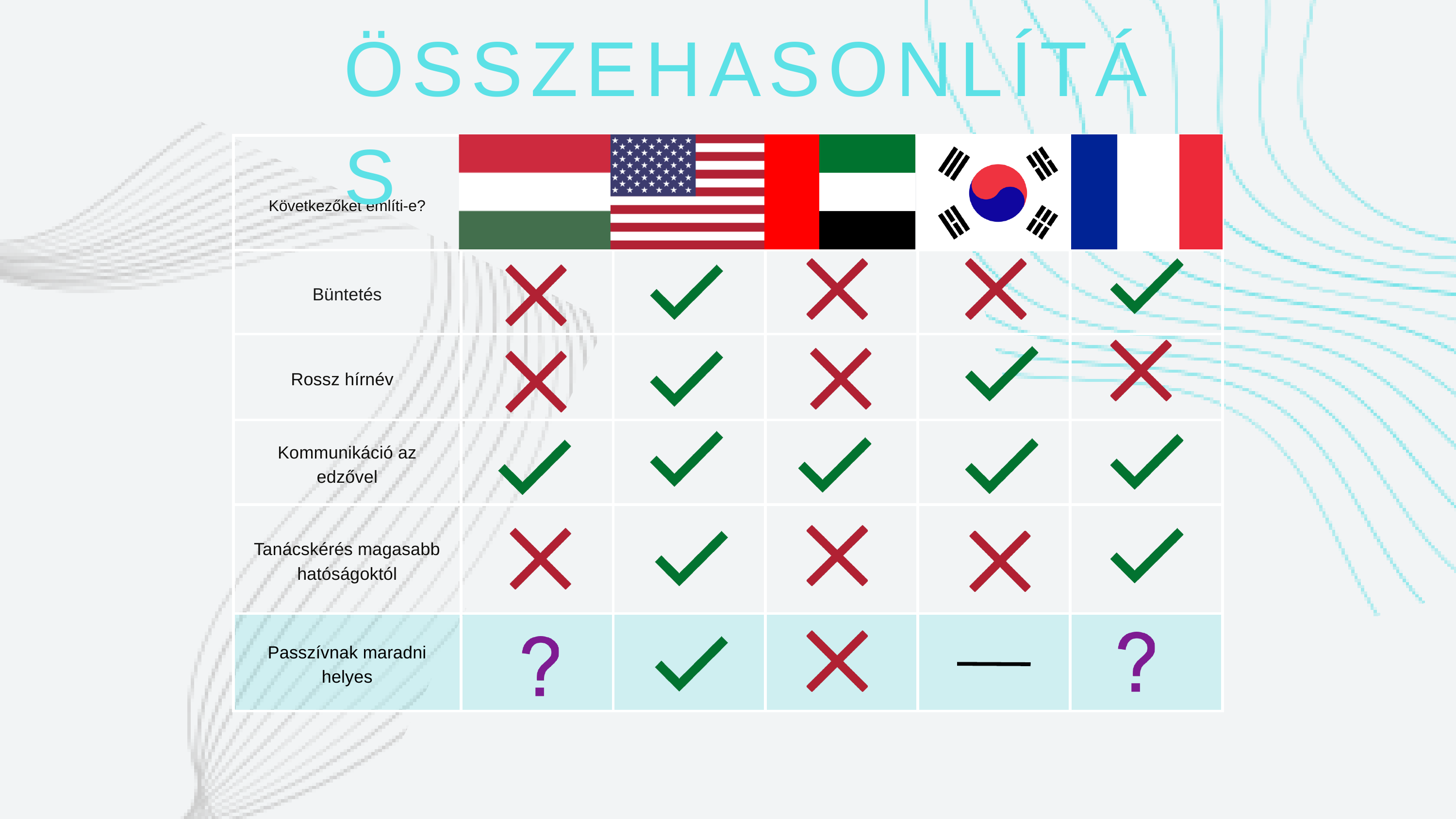

ÖSSZEHASONLÍTÁS

| Következőket említi-e? |  |  |  |  |  |
| --- | --- | --- | --- | --- | --- |
| Büntetés |  |  |  |  |  |
| Rossz hírnév |  |  |  |  |  |
| Kommunikáció az edzővel |  |  |  |  |  |
| Tanácskérés magasabb hatóságoktól |  |  |  |  |  |
| Passzívnak maradni helyes |  |  |  |  |  |